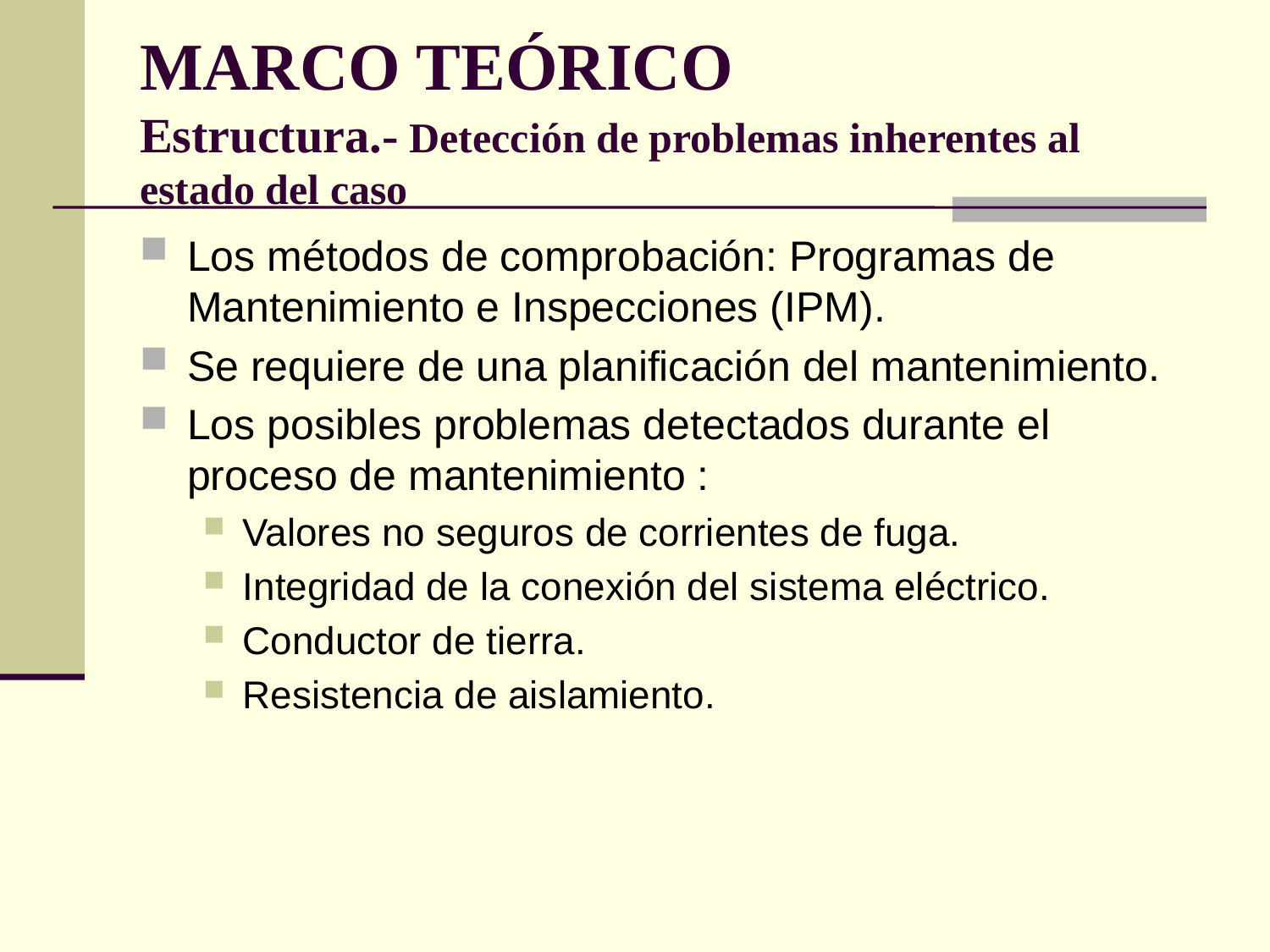

# MARCO TEÓRICO Estructura.- Detección de problemas inherentes al estado del caso
Los métodos de comprobación: Programas de Mantenimiento e Inspecciones (IPM).
Se requiere de una planificación del mantenimiento.
Los posibles problemas detectados durante el proceso de mantenimiento :
Valores no seguros de corrientes de fuga.
Integridad de la conexión del sistema eléctrico.
Conductor de tierra.
Resistencia de aislamiento.